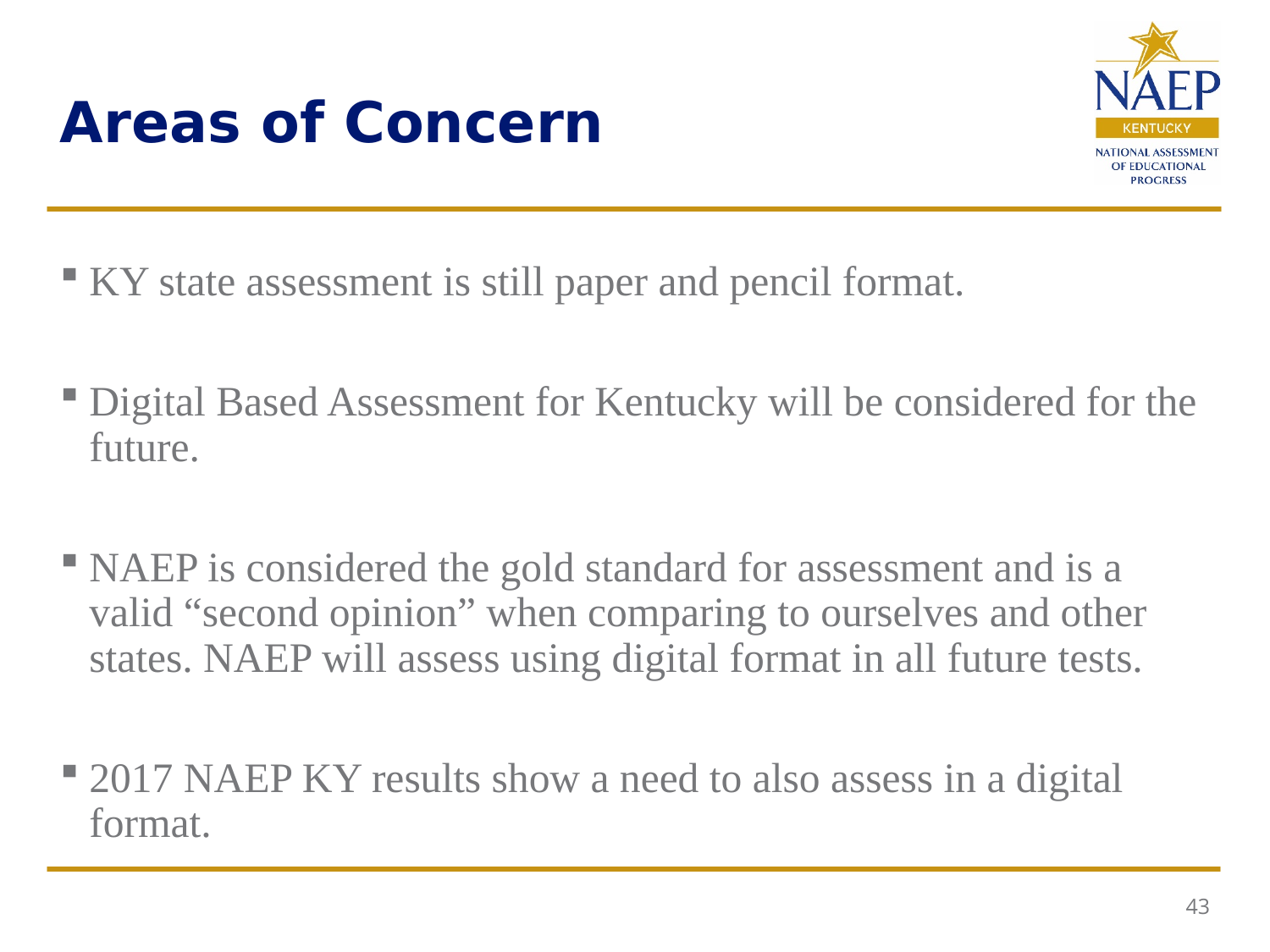

# Areas of Concern
KY state assessment is still paper and pencil format.

Digital Based Assessment for Kentucky will be considered for the future.

NAEP is considered the gold standard for assessment and is a valid “second opinion” when comparing to ourselves and other states. NAEP will assess using digital format in all future tests.

2017 NAEP KY results show a need to also assess in a digital format.

43